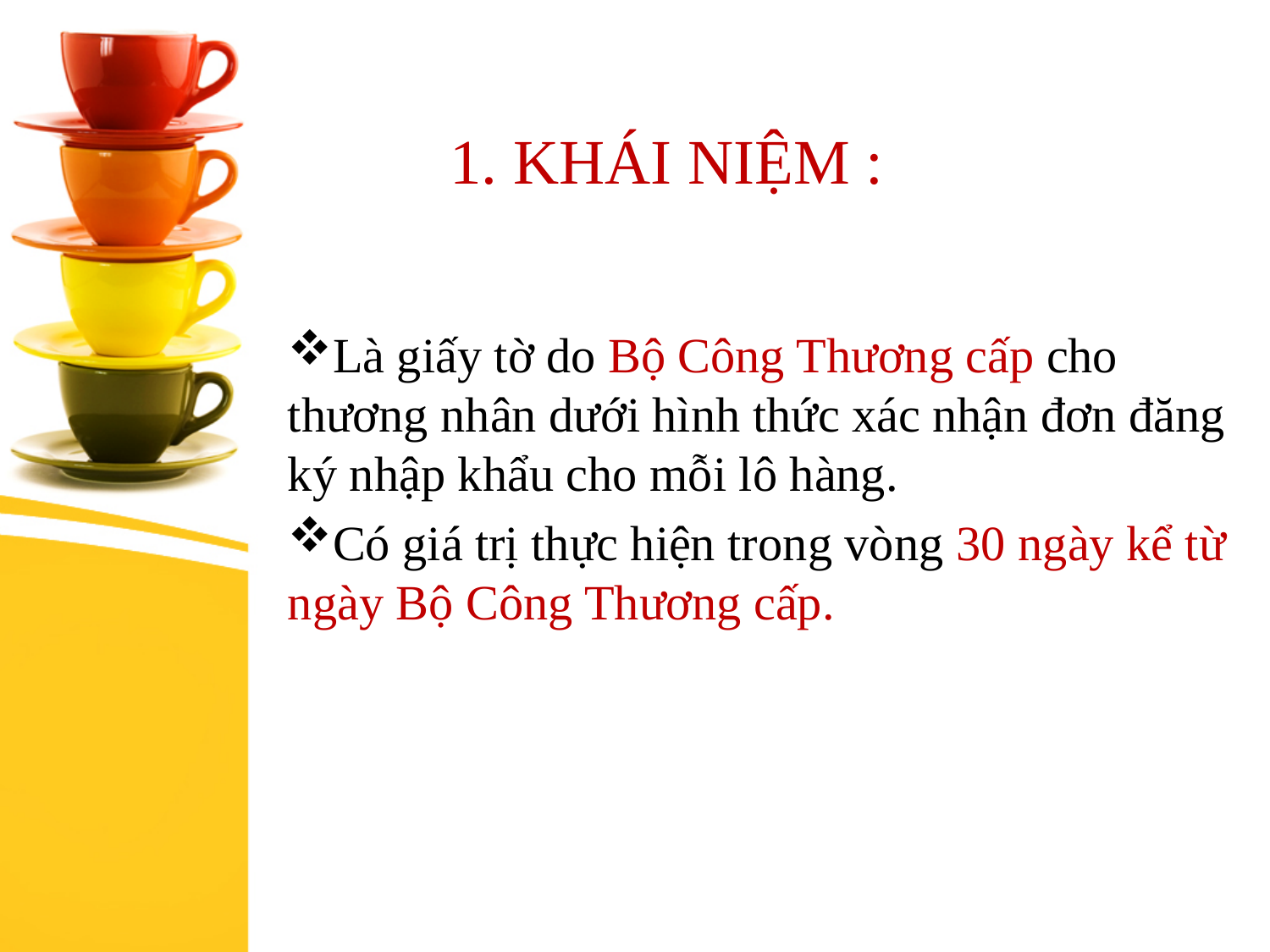

# 1. KHÁI NIỆM :
Là giấy tờ do Bộ Công Thương cấp cho thương nhân dưới hình thức xác nhận đơn đăng ký nhập khẩu cho mỗi lô hàng.
Có giá trị thực hiện trong vòng 30 ngày kể từ ngày Bộ Công Thương cấp.